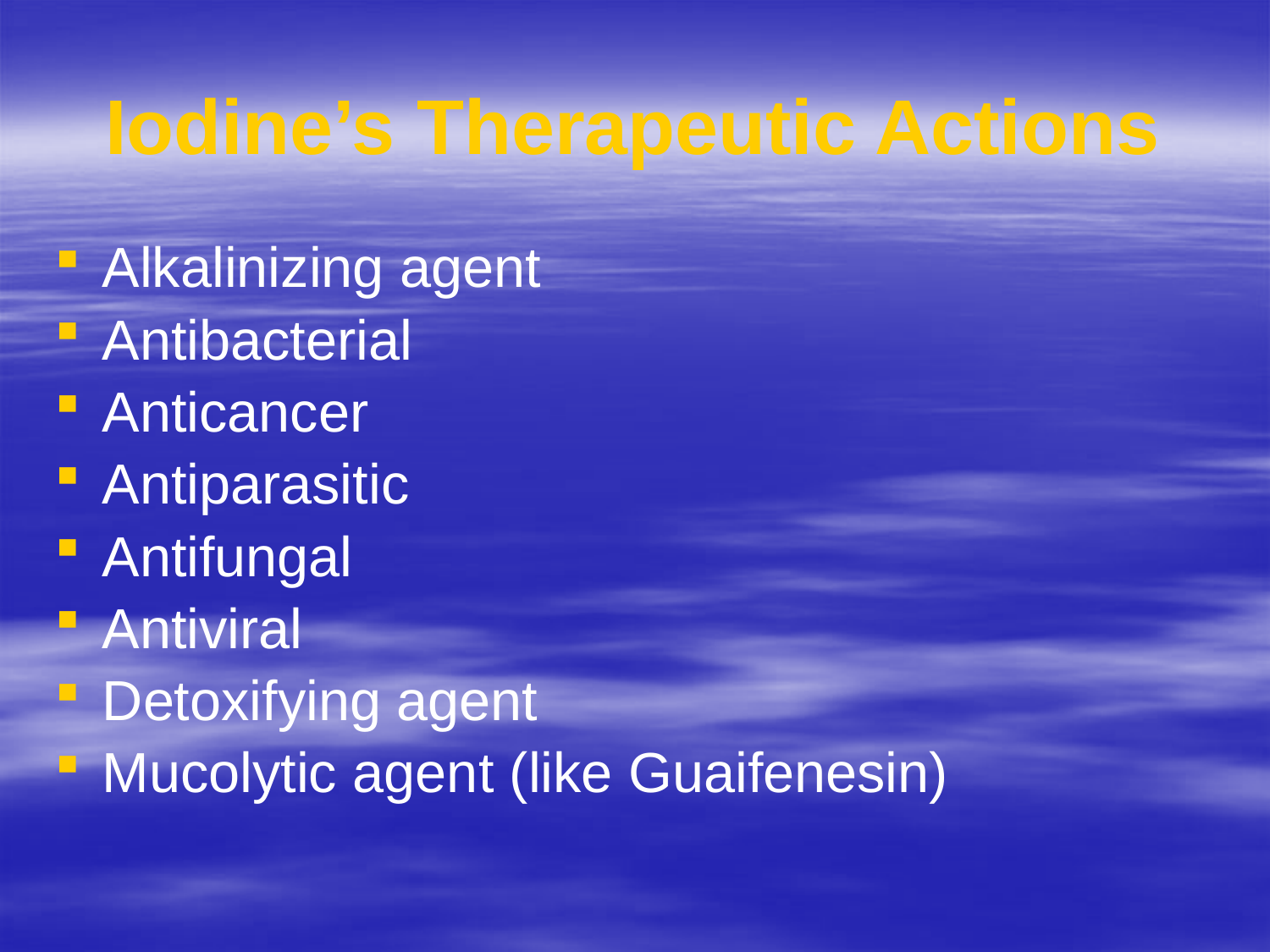

# Iodine’s Therapeutic Actions
Alkalinizing agent
Antibacterial
Anticancer
Antiparasitic
Antifungal
Antiviral
Detoxifying agent
Mucolytic agent (like Guaifenesin)